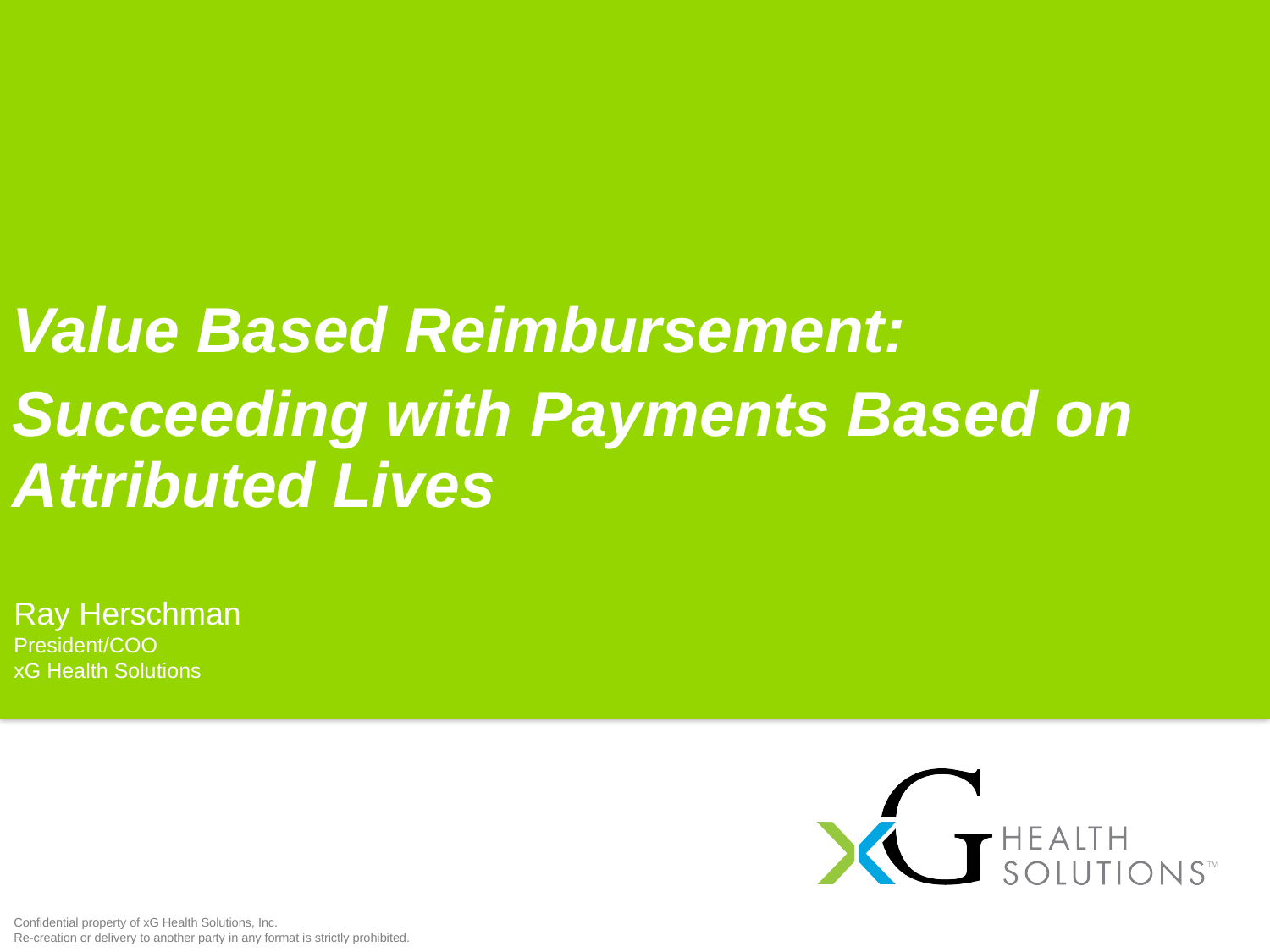

Value Based Reimbursement:
Succeeding with Payments Based on Attributed Lives
Ray Herschman
President/COO
xG Health Solutions
Confidential property of xG Health Solutions, Inc. 
Re-creation or delivery to another party in any format is strictly prohibited.